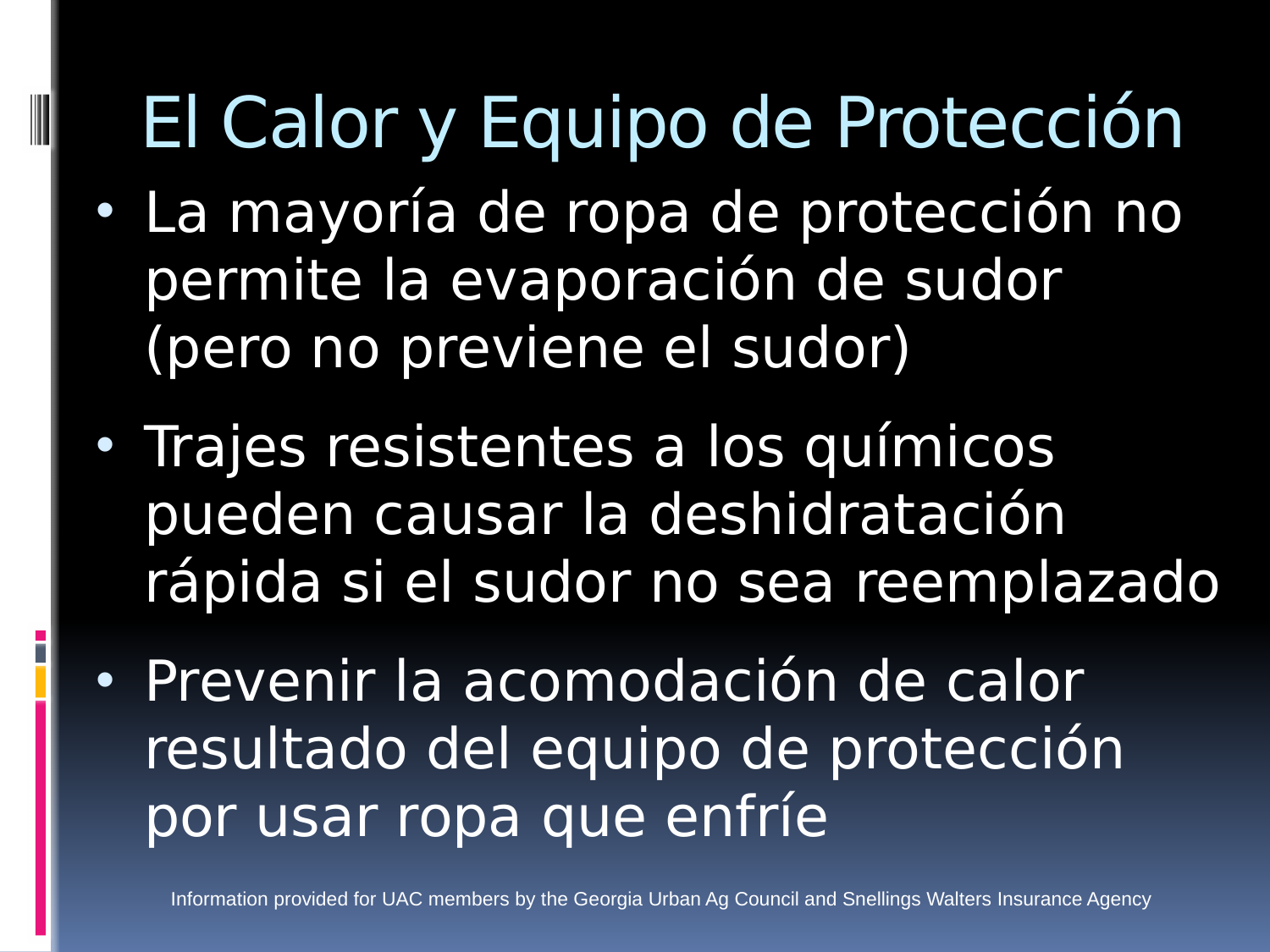

# El Calor y Equipo de Protección
La mayoría de ropa de protección no permite la evaporación de sudor (pero no previene el sudor)
Trajes resistentes a los químicos pueden causar la deshidratación rápida si el sudor no sea reemplazado
Prevenir la acomodación de calor resultado del equipo de protección por usar ropa que enfríe
Information provided for UAC members by the Georgia Urban Ag Council and Snellings Walters Insurance Agency